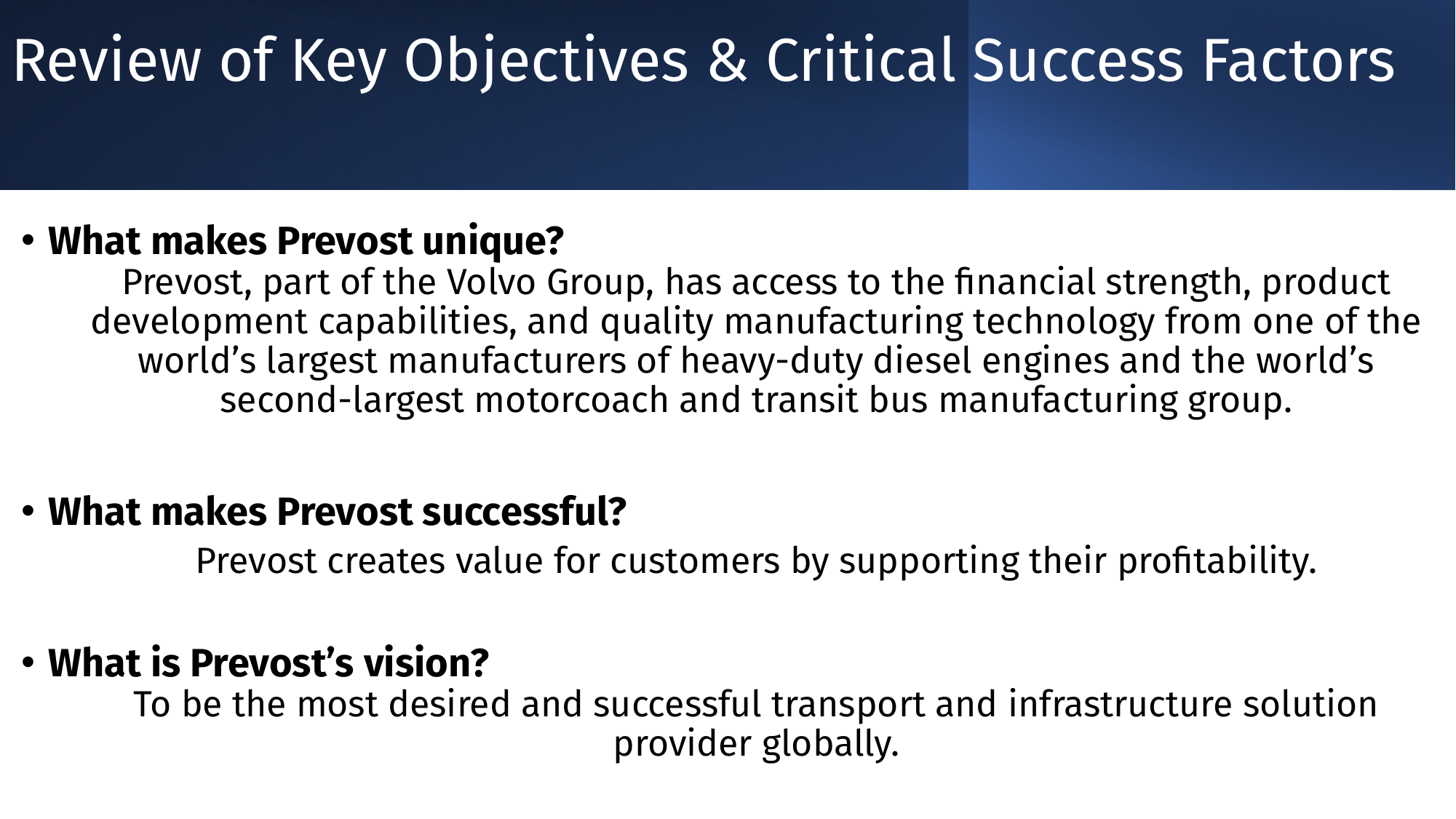

# Review of Key Objectives & Critical Success Factors

What makes Prevost unique?
Prevost, part of the Volvo Group, has access to the financial strength, product development capabilities, and quality manufacturing technology from one of the world’s largest manufacturers of heavy-duty diesel engines and the world’s second-largest motorcoach and transit bus manufacturing group.

What makes Prevost successful?
Prevost creates value for customers by supporting their profitability.

What is Prevost’s vision?
To be the most desired and successful transport and infrastructure solution provider globally.